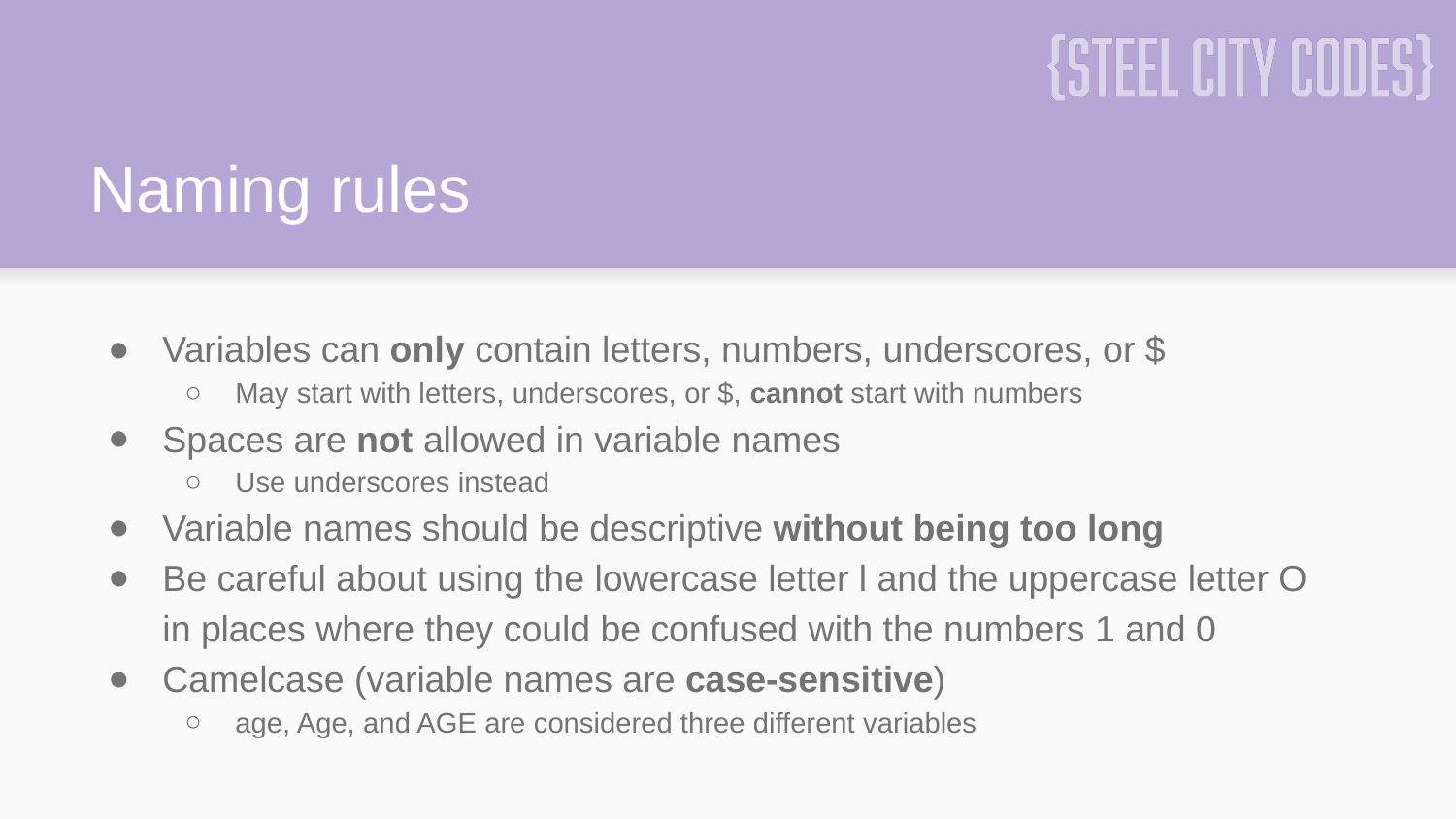

# Naming rules
Variables can only contain letters, numbers, underscores, or $
May start with letters, underscores, or $, cannot start with numbers
Spaces are not allowed in variable names
Use underscores instead
Variable names should be descriptive without being too long
Be careful about using the lowercase letter l and the uppercase letter O in places where they could be confused with the numbers 1 and 0
Camelcase (variable names are case-sensitive)
age, Age, and AGE are considered three different variables